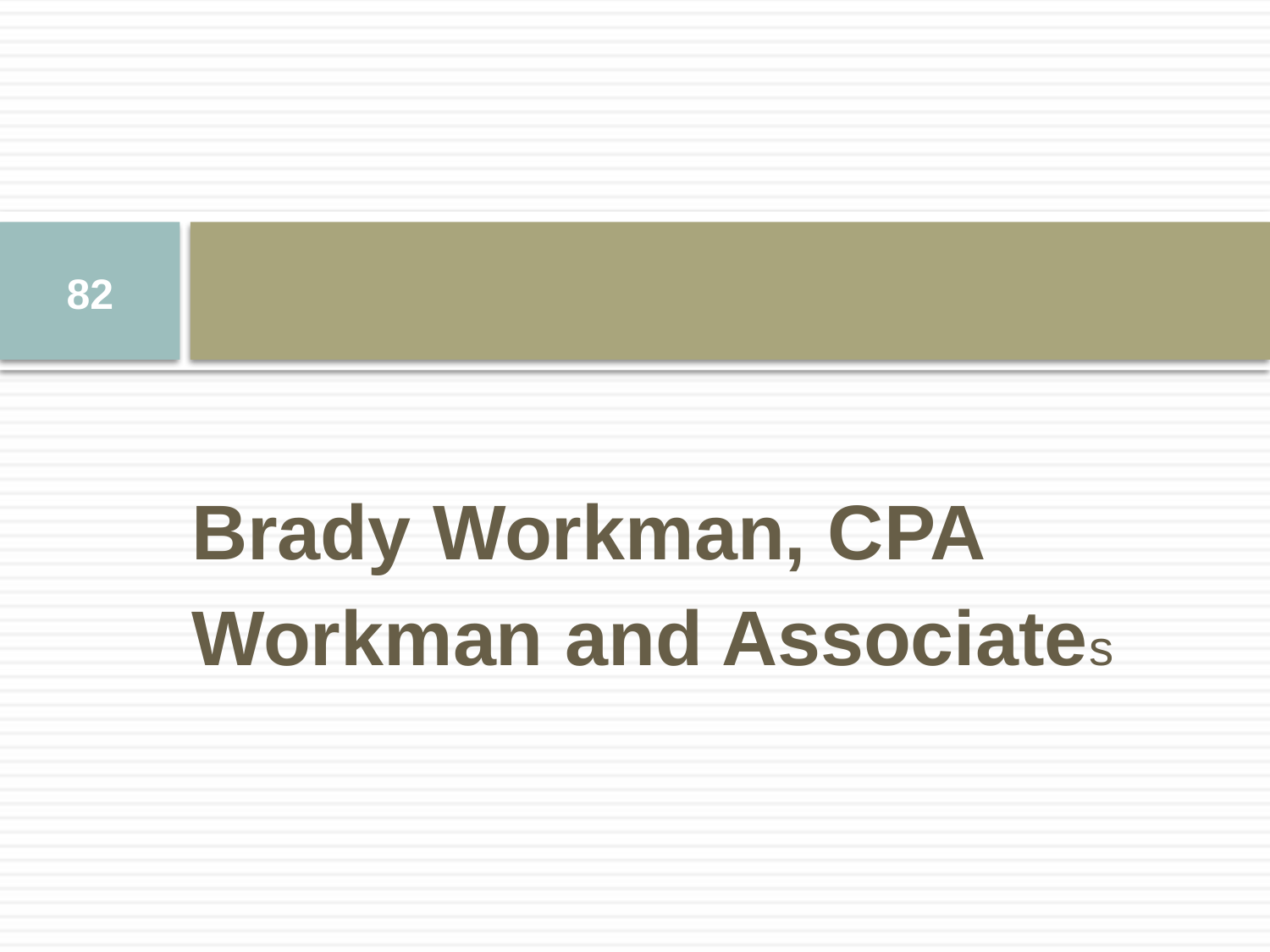

#
82
Brady Workman, CPA
Workman and Associates